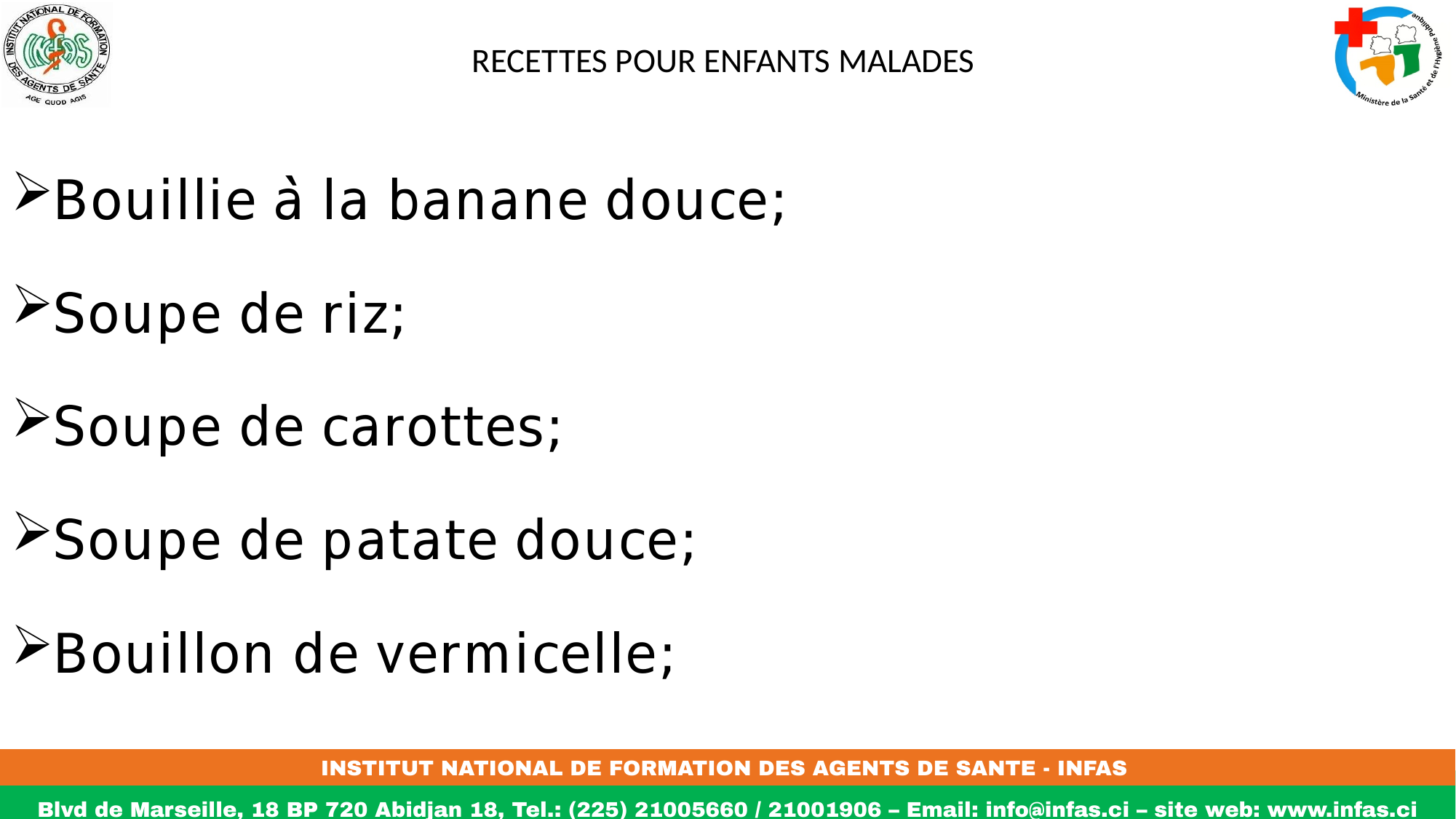

# RECETTES POUR ENFANTS MALADES
Bouillie à la banane douce;
Soupe de riz;
Soupe de carottes;
Soupe de patate douce;
Bouillon de vermicelle;